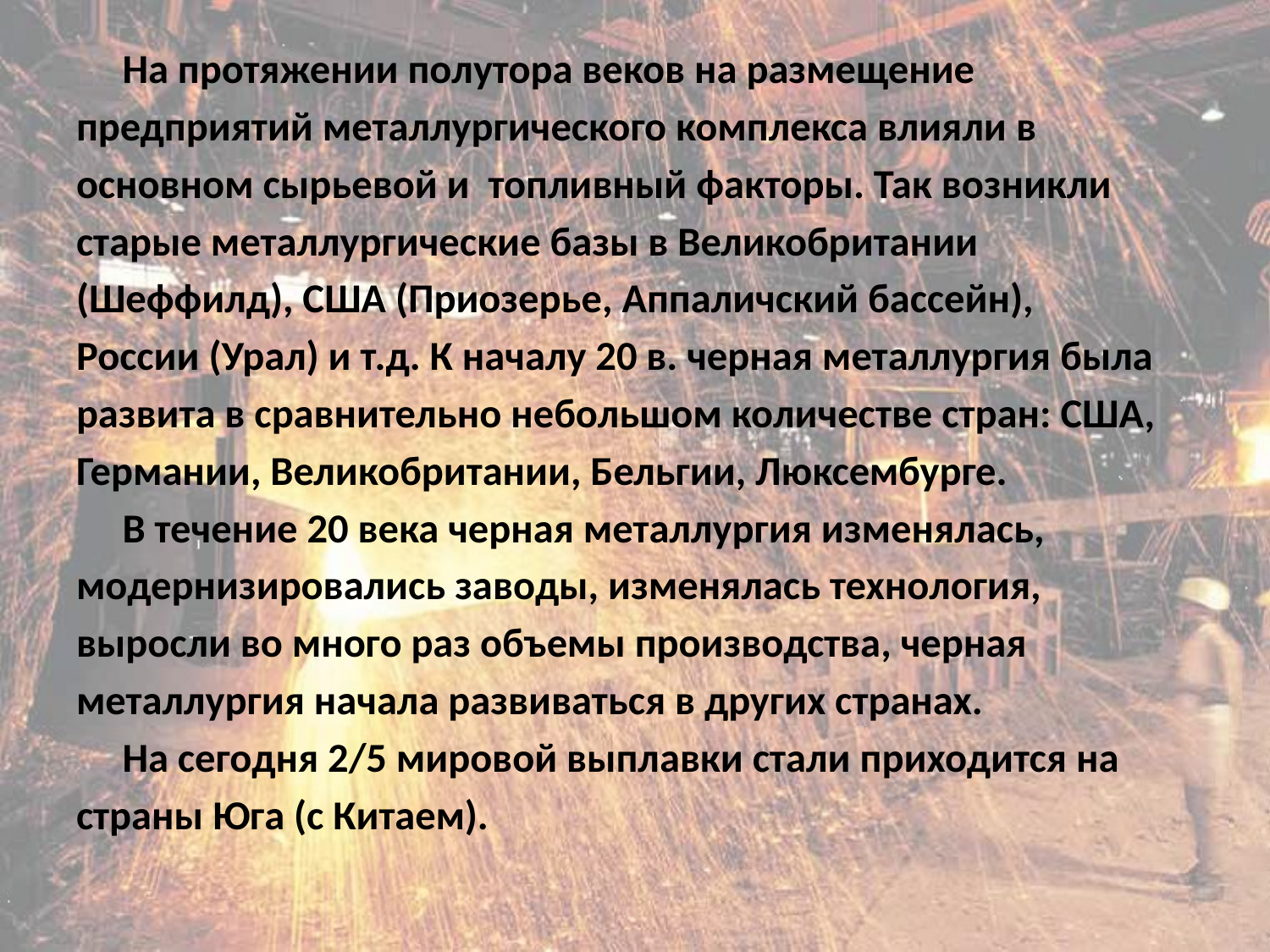

На протяжении полутора веков на размещение
предприятий металлургического комплекса влияли в
основном сырьевой и  топливный факторы. Так возникли
старые металлургические базы в Великобритании
(Шеффилд), США (Приозерье, Аппаличский бассейн),
России (Урал) и т.д. К началу 20 в. черная металлургия была
развита в сравнительно небольшом количестве стран: США,
Германии, Великобритании, Бельгии, Люксембурге.
	В течение 20 века черная металлургия изменялась,
модернизировались заводы, изменялась технология,
выросли во много раз объемы производства, черная
металлургия начала развиваться в других странах.
	На сегодня 2/5 мировой выплавки стали приходится на
страны Юга (с Китаем).